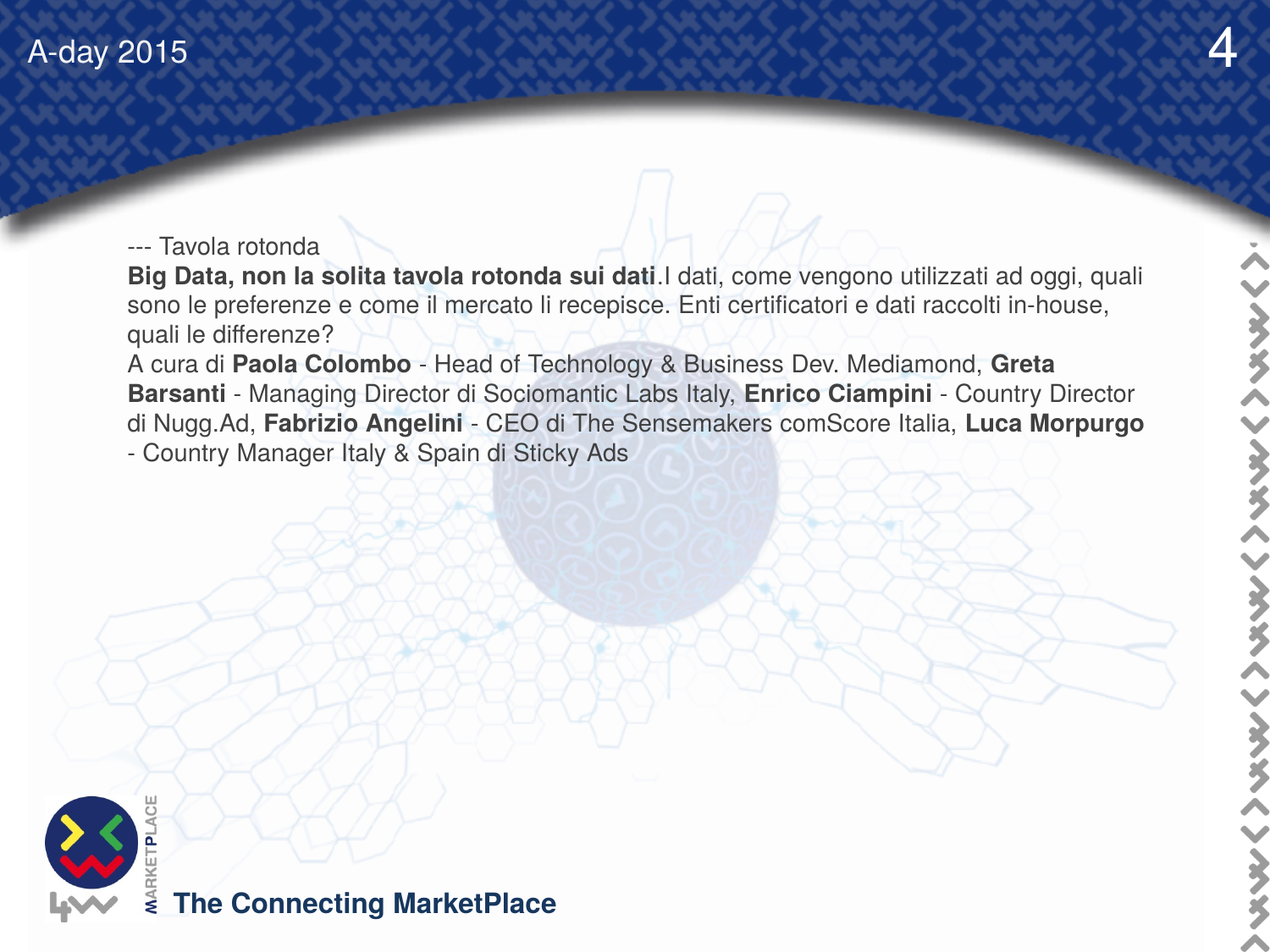

A-day 2015
4
--- Tavola rotonda
Big Data, non la solita tavola rotonda sui dati. I dati, come vengono utilizzati ad oggi, quali sono le preferenze e come il mercato li recepisce. Enti certificatori e dati raccolti in-house, quali le differenze?
A cura di Paola Colombo - Head of Technology & Business Dev. Mediamond, Greta Barsanti - Managing Director di Sociomantic Labs Italy, Enrico Ciampini - Country Director di Nugg.Ad, Fabrizio Angelini - CEO di The Sensemakers comScore Italia, Luca Morpurgo - Country Manager Italy & Spain di Sticky Ads